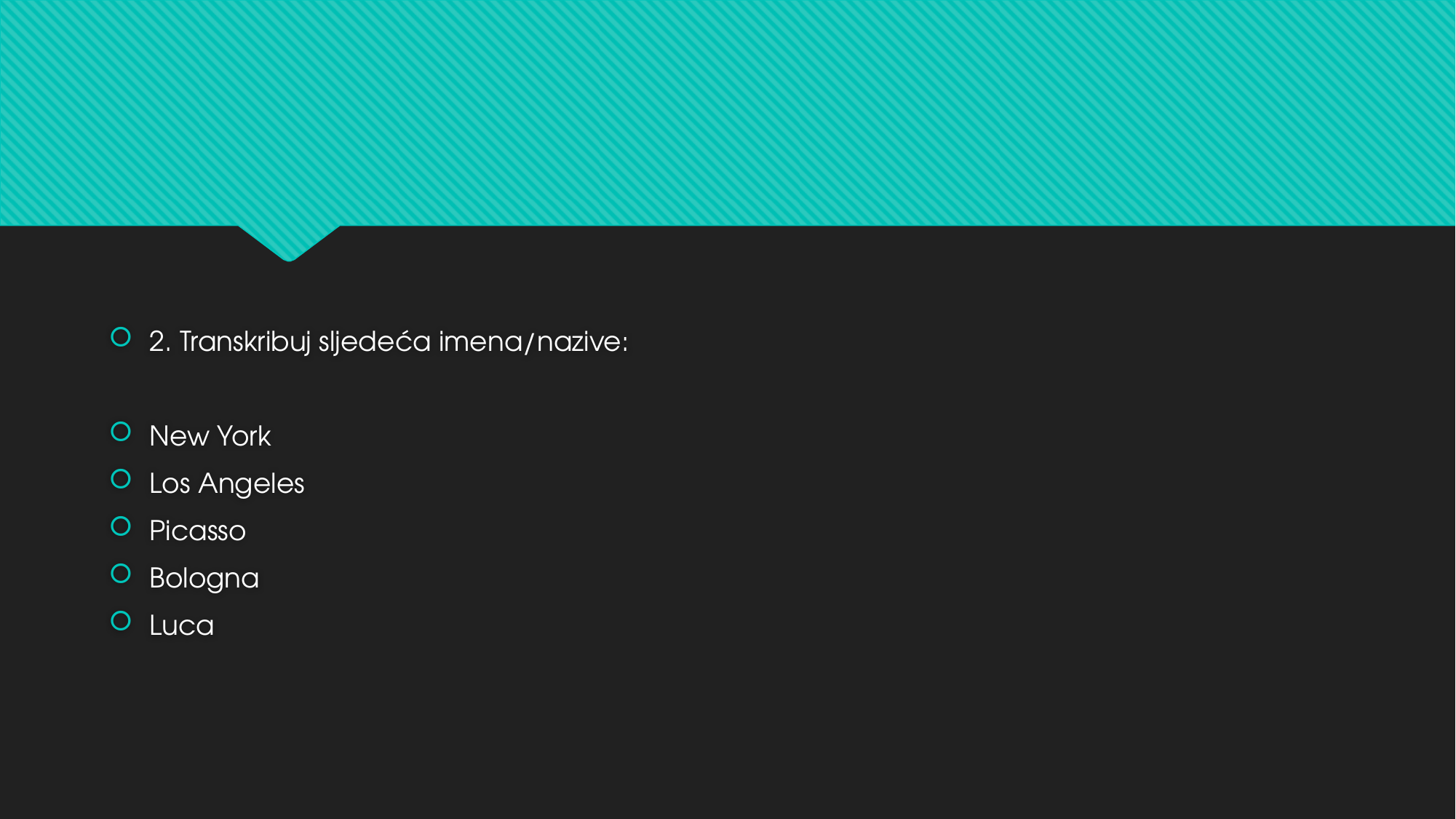

2. Transkribuj sljedeća imena/nazive:

New York
Los Angeles
Picasso
Bologna
Luca